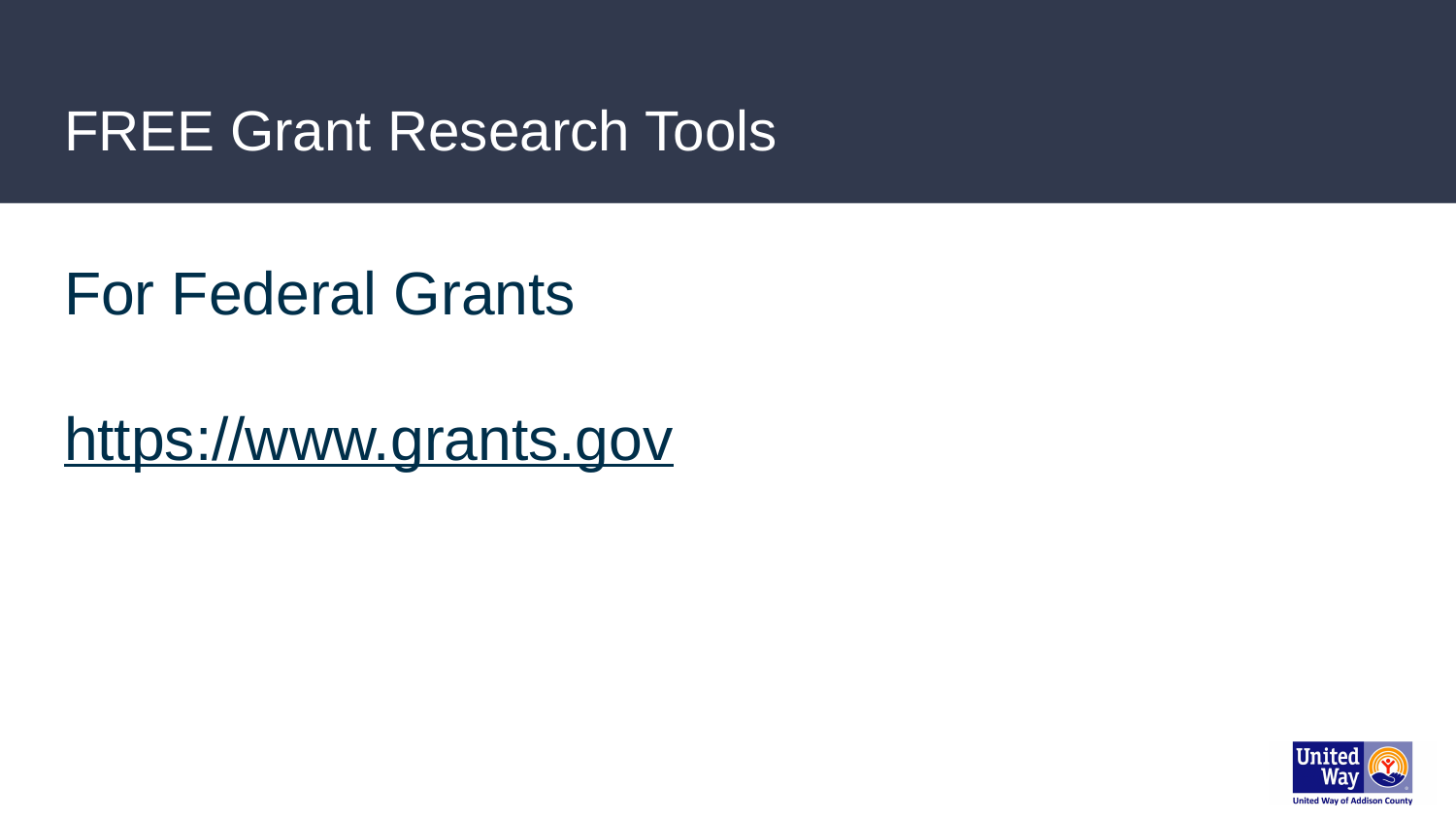

# FREE Grant Research Tools
For Federal Grants

https://www.grants.gov